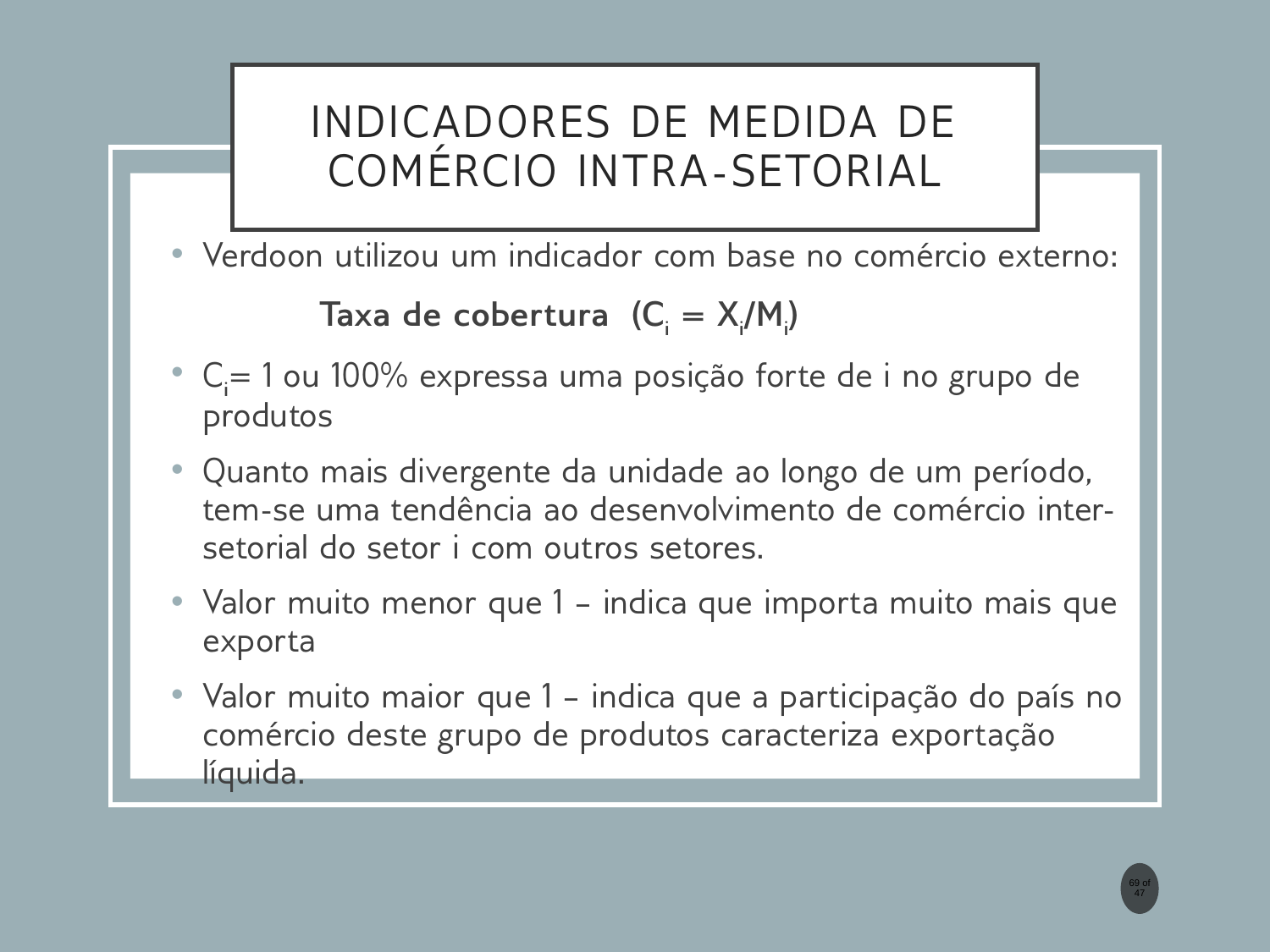

# Indicadores de medida de comércio intra-setorial

Verdoon utilizou um indicador com base no comércio externo:
              Taxa de cobertura  (Ci = Xi/Mi)
Ci= 1 ou 100% expressa uma posição forte de i no grupo de produtos
Quanto mais divergente da unidade ao longo de um período, tem-se uma tendência ao desenvolvimento de comércio inter-setorial do setor i com outros setores.
Valor muito menor que 1 – indica que importa muito mais que exporta
Valor muito maior que 1 – indica que a participação do país no comércio deste grupo de produtos caracteriza exportação líquida.

69 of 47